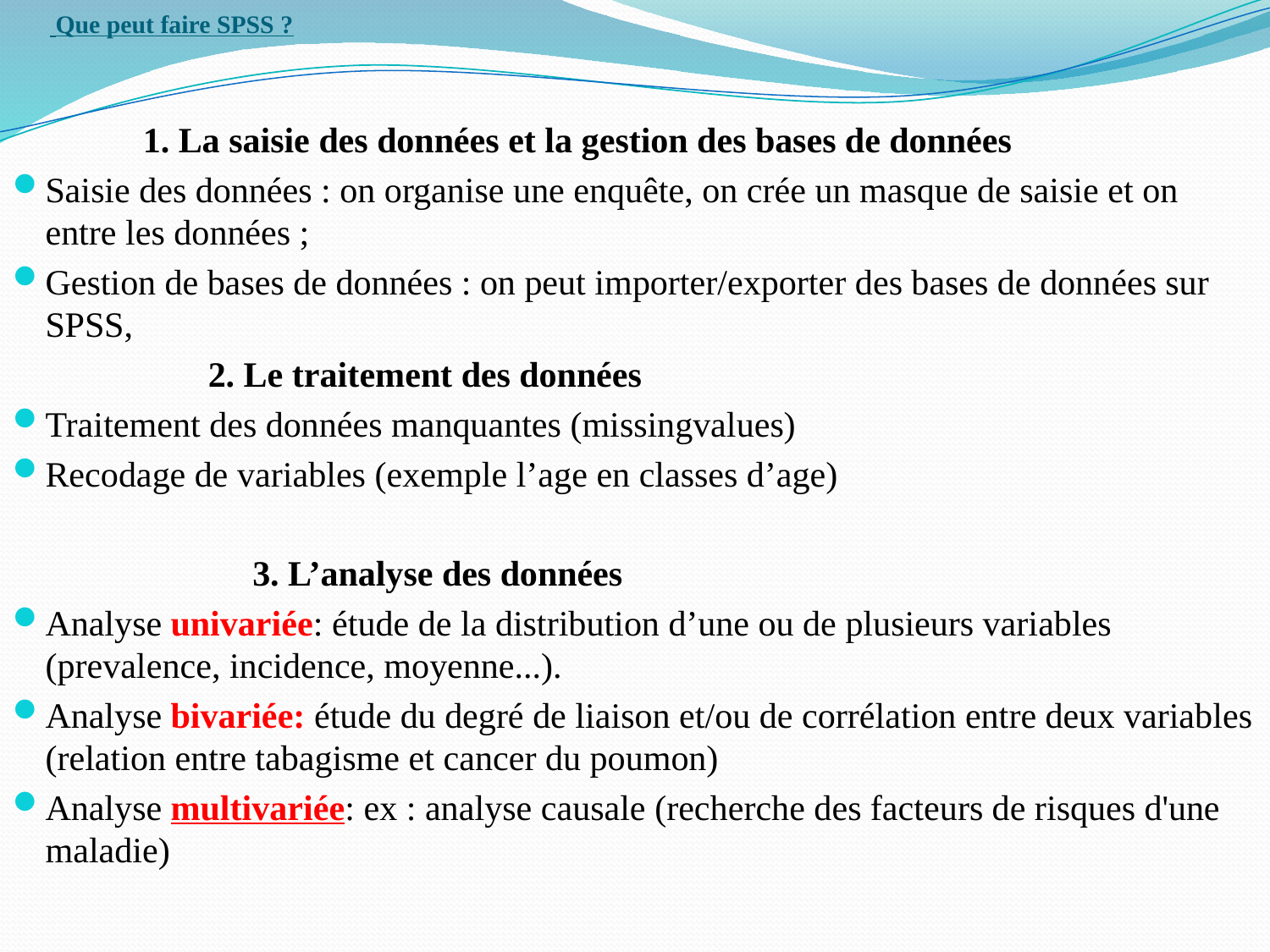

# Que peut faire SPSS ?
           1. La saisie des données et la gestion des bases de données
Saisie des données : on organise une enquête, on crée un masque de saisie et on entre les données ;
Gestion de bases de données : on peut importer/exporter des bases de données sur SPSS,
                      2. Le traitement des données
Traitement des données manquantes (missingvalues)
Recodage de variables (exemple l’age en classes d’age)

                           3. L’analyse des données
Analyse univariée: étude de la distribution d’une ou de plusieurs variables (prevalence, incidence, moyenne...).
Analyse bivariée: étude du degré de liaison et/ou de corrélation entre deux variables (relation entre tabagisme et cancer du poumon)
Analyse multivariée: ex : analyse causale (recherche des facteurs de risques d'une maladie)